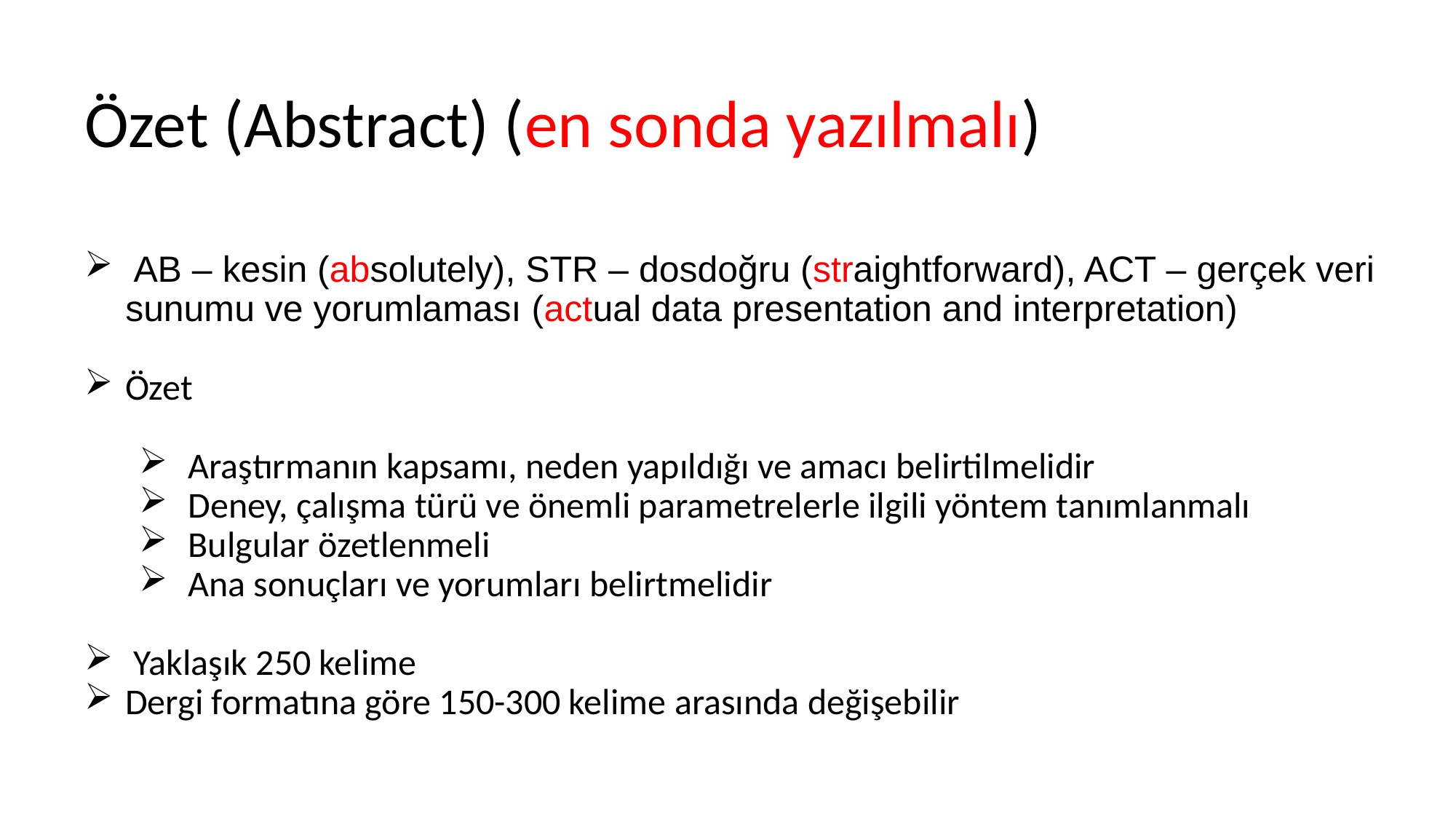

# Özet (Abstract) (en sonda yazılmalı)
 AB – kesin (absolutely), STR – dosdoğru (straightforward), ACT – gerçek veri sunumu ve yorumlaması (actual data presentation and interpretation)

Özet

 Araştırmanın kapsamı, neden yapıldığı ve amacı belirtilmelidir
 Deney, çalışma türü ve önemli parametrelerle ilgili yöntem tanımlanmalı
 Bulgular özetlenmeli
 Ana sonuçları ve yorumları belirtmelidir

 Yaklaşık 250 kelime
Dergi formatına göre 150-300 kelime arasında değişebilir